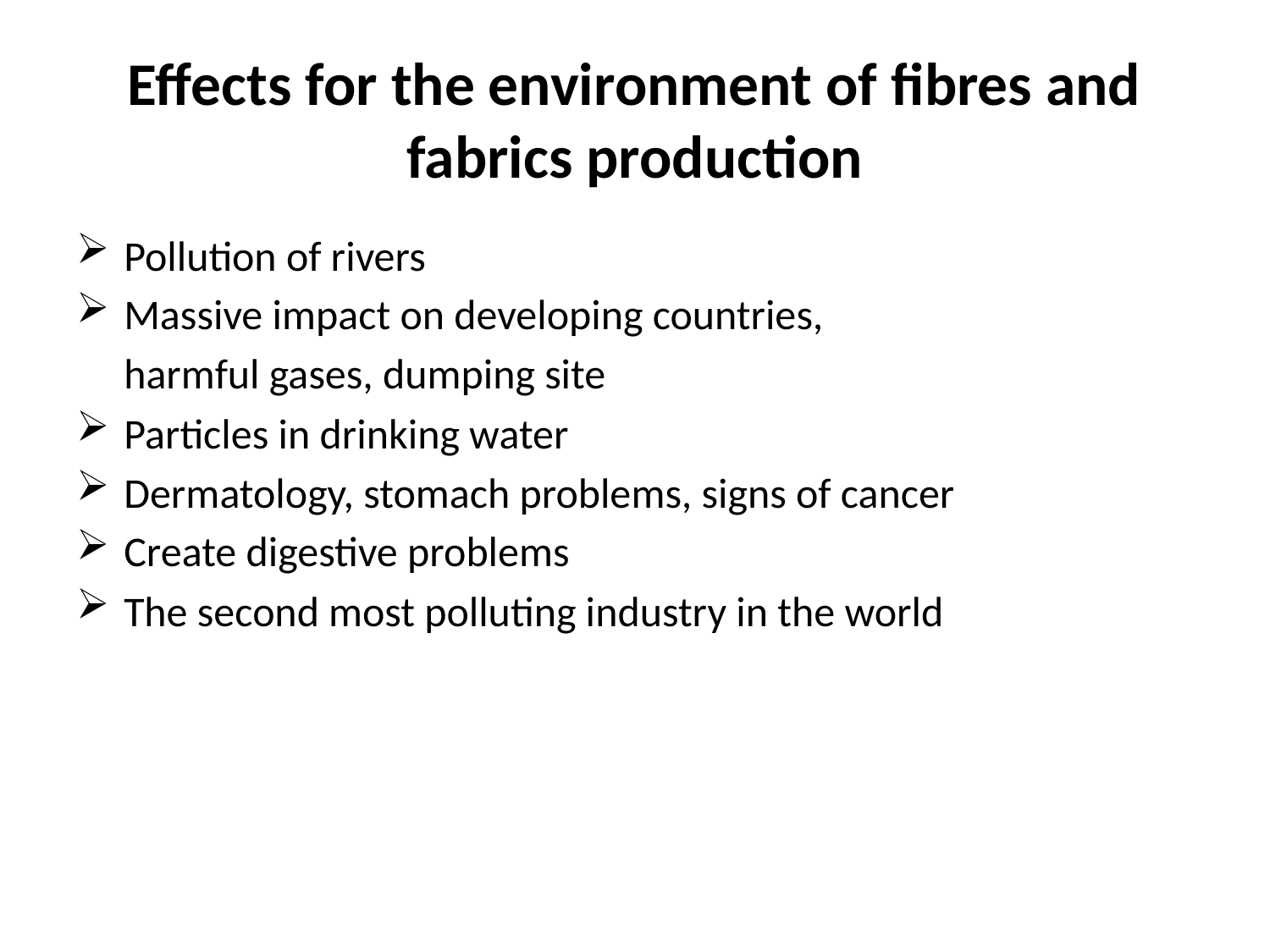

# Effects for the environment of fibres and fabrics production
Pollution of rivers
Massive impact on developing countries,
     harmful gases, dumping site
Particles in drinking water
Dermatology, stomach problems, signs of cancer
Create digestive problems
The second most polluting industry in the world